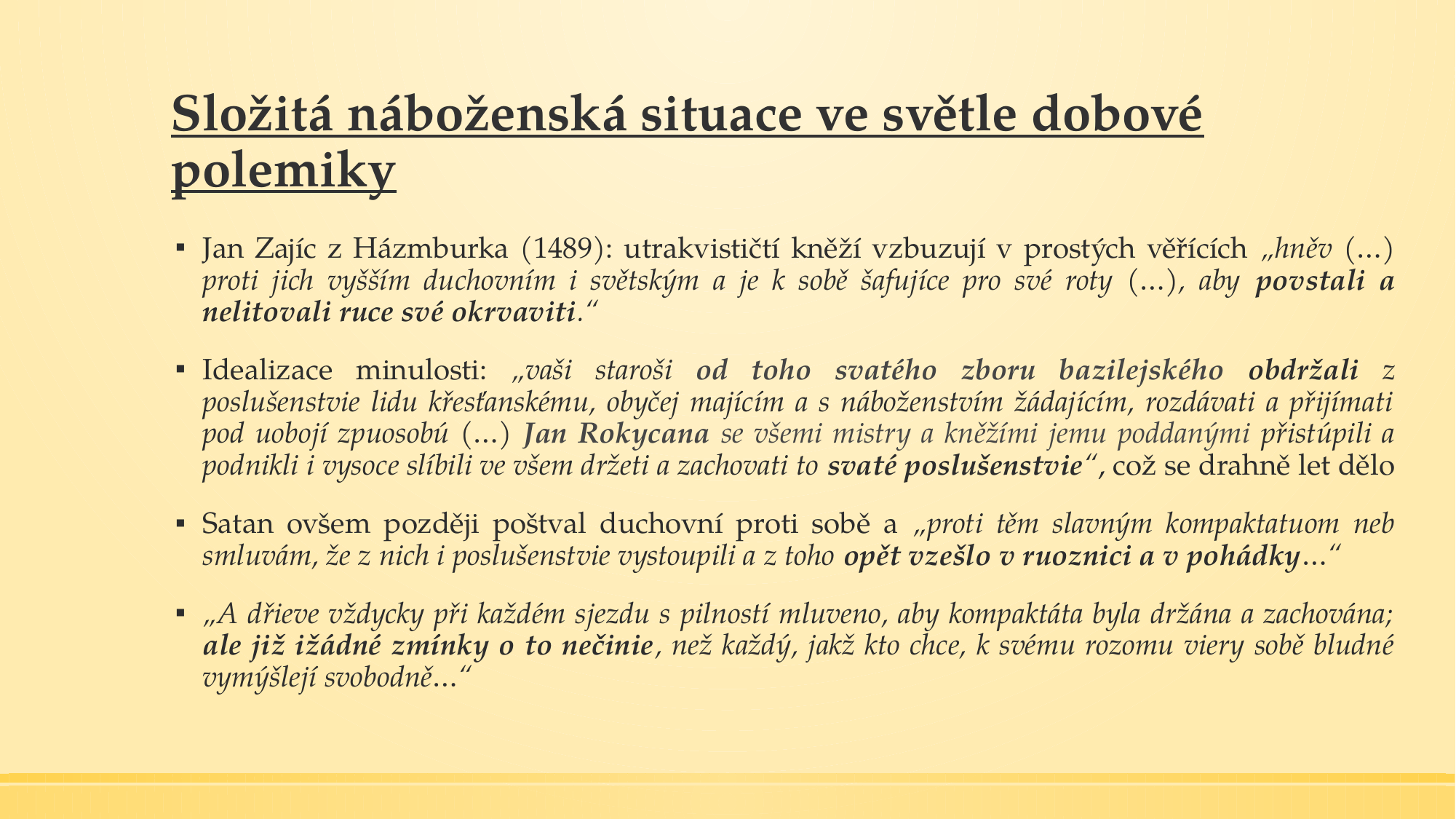

# Složitá náboženská situace ve světle dobové polemiky
Jan Zajíc z Házmburka (1489): utrakvističtí kněží vzbuzují v prostých věřících „hněv (…) proti jich vyšším duchovním i světským a je k sobě šafujíce pro své roty (…), aby povstali a nelitovali ruce své okrvaviti.“
Idealizace minulosti: „vaši staroši od toho svatého zboru bazilejského obdržali z poslušenstvie lidu křesťanskému, obyčej majícím a s náboženstvím žádajícím, rozdávati a přijímati pod uobojí zpuosobú (…) Jan Rokycana se všemi mistry a kněžími jemu poddanými přistúpili a podnikli i vysoce slíbili ve všem držeti a zachovati to svaté poslušenstvie“, což se drahně let dělo
Satan ovšem později poštval duchovní proti sobě a „proti těm slavným kompaktatuom neb smluvám, že z nich i poslušenstvie vystoupili a z toho opět vzešlo v ruoznici a v pohádky…“
„A dřieve vždycky při každém sjezdu s pilností mluveno, aby kompaktáta byla držána a zachována; ale již ižádné zmínky o to nečinie, než každý, jakž kto chce, k svému rozomu viery sobě bludné vymýšlejí svobodně…“